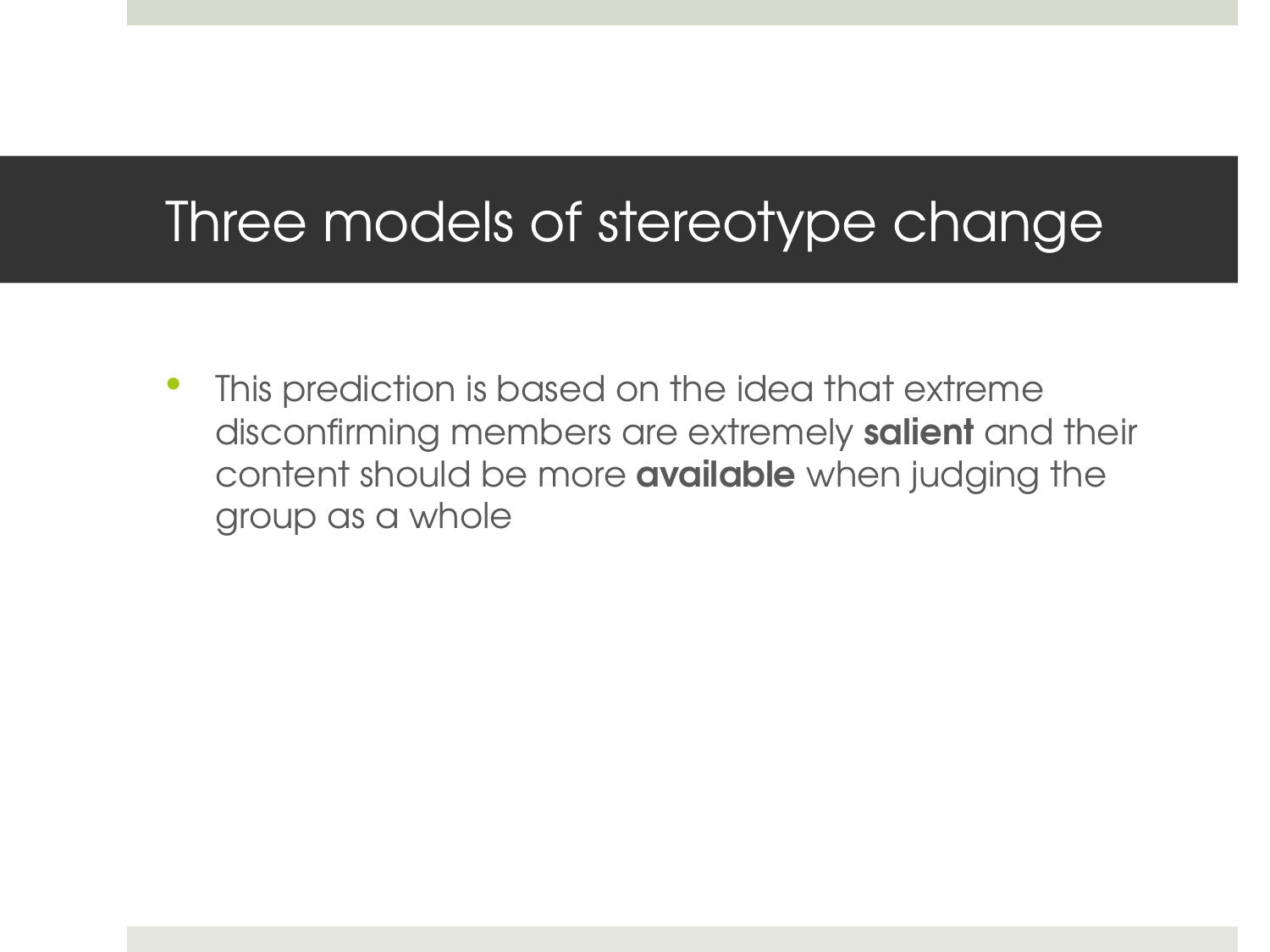

# Three models of stereotype change
This prediction is based on the idea that extreme disconfirming members are extremely salient and their content should be more available when judging the group as a whole